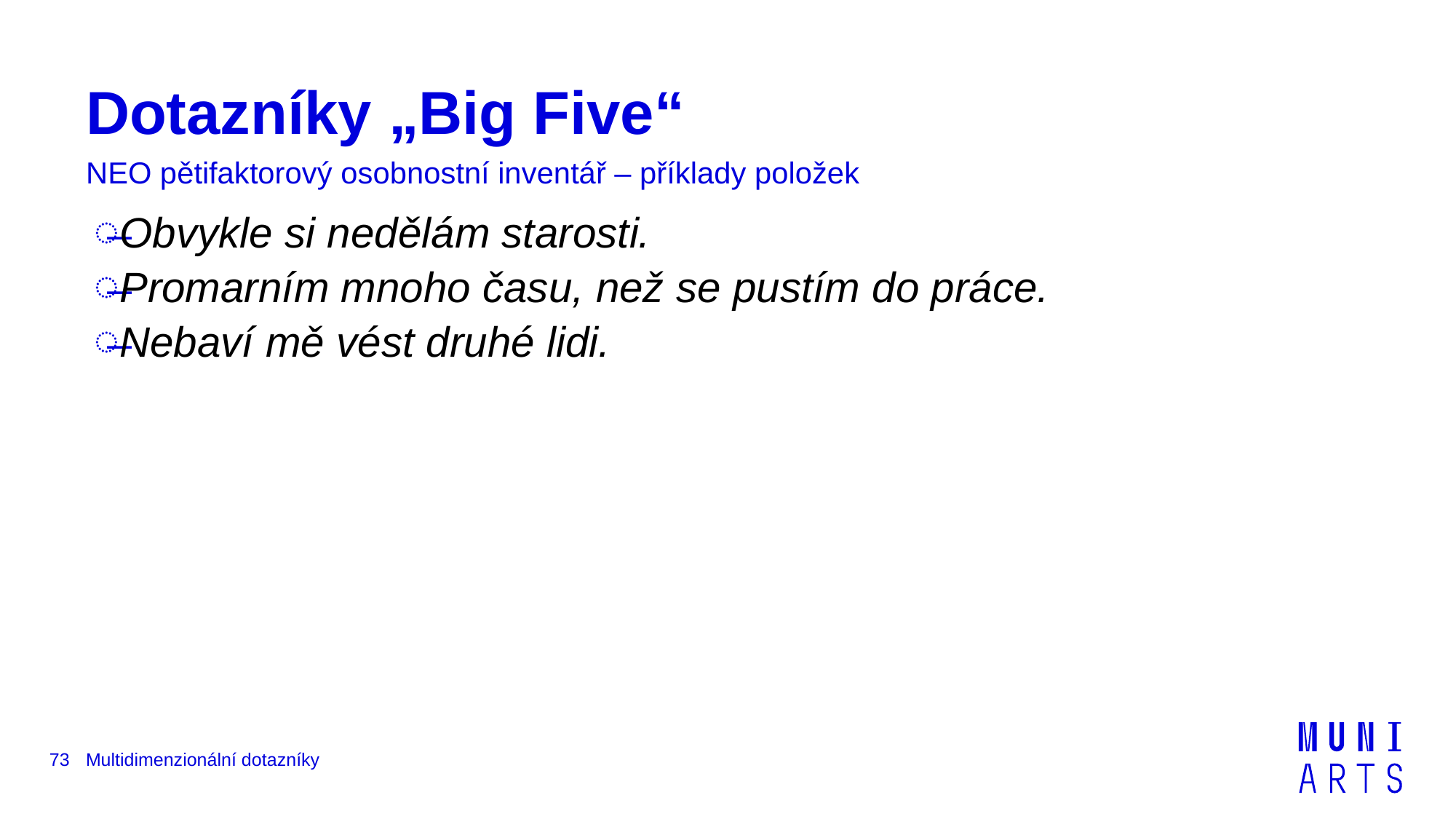

# Dotazníky „Big Five“
NEO pětifaktorový osobnostní inventář – příklady položek
Obvykle si nedělám starosti.
Promarním mnoho času, než se pustím do práce.
Nebaví mě vést druhé lidi.
73
Multidimenzionální dotazníky